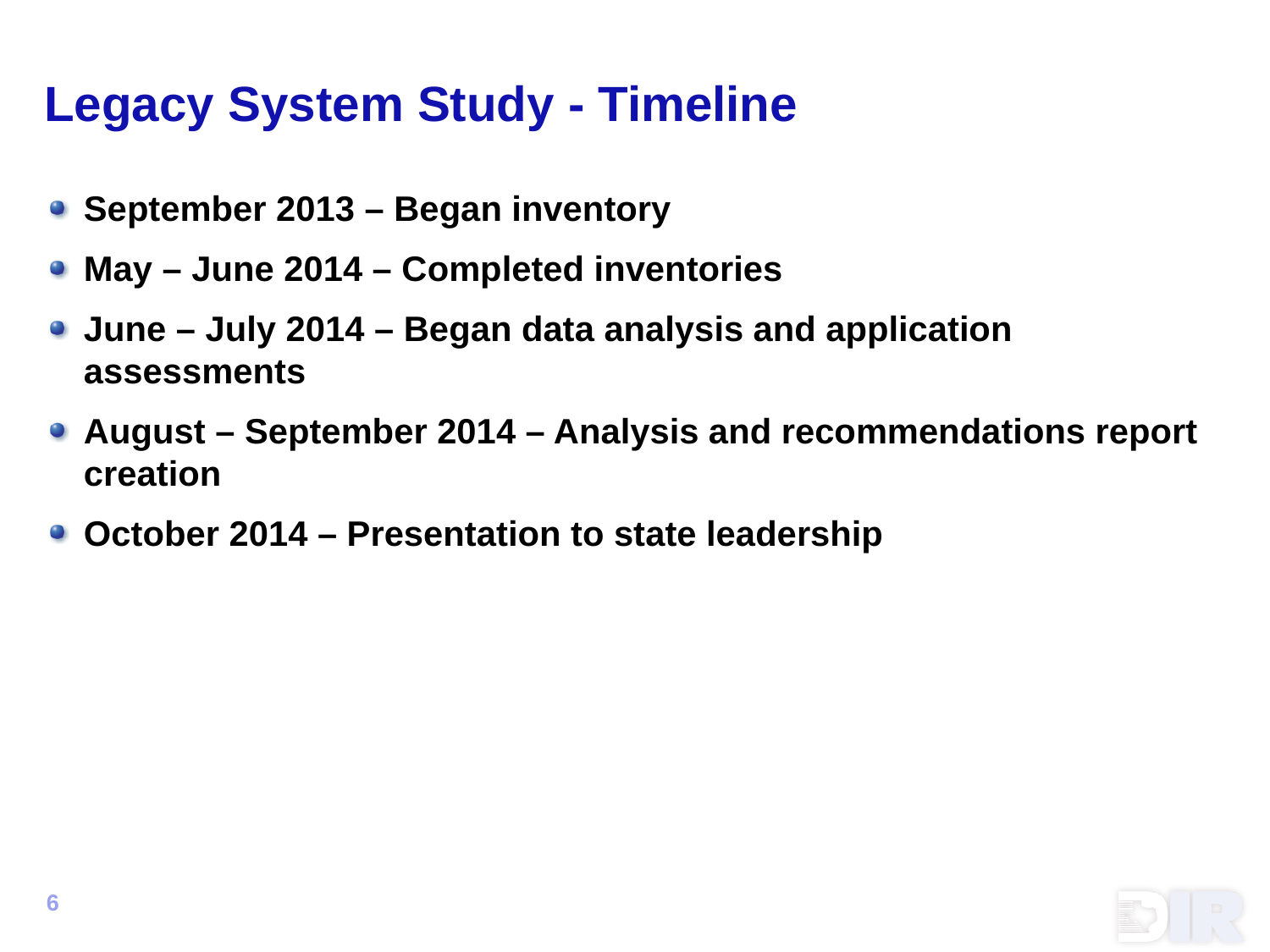

# Legacy System Study - Timeline
September 2013 – Began inventory
May – June 2014 – Completed inventories
June – July 2014 – Began data analysis and application assessments
August – September 2014 – Analysis and recommendations report creation
October 2014 – Presentation to state leadership
6